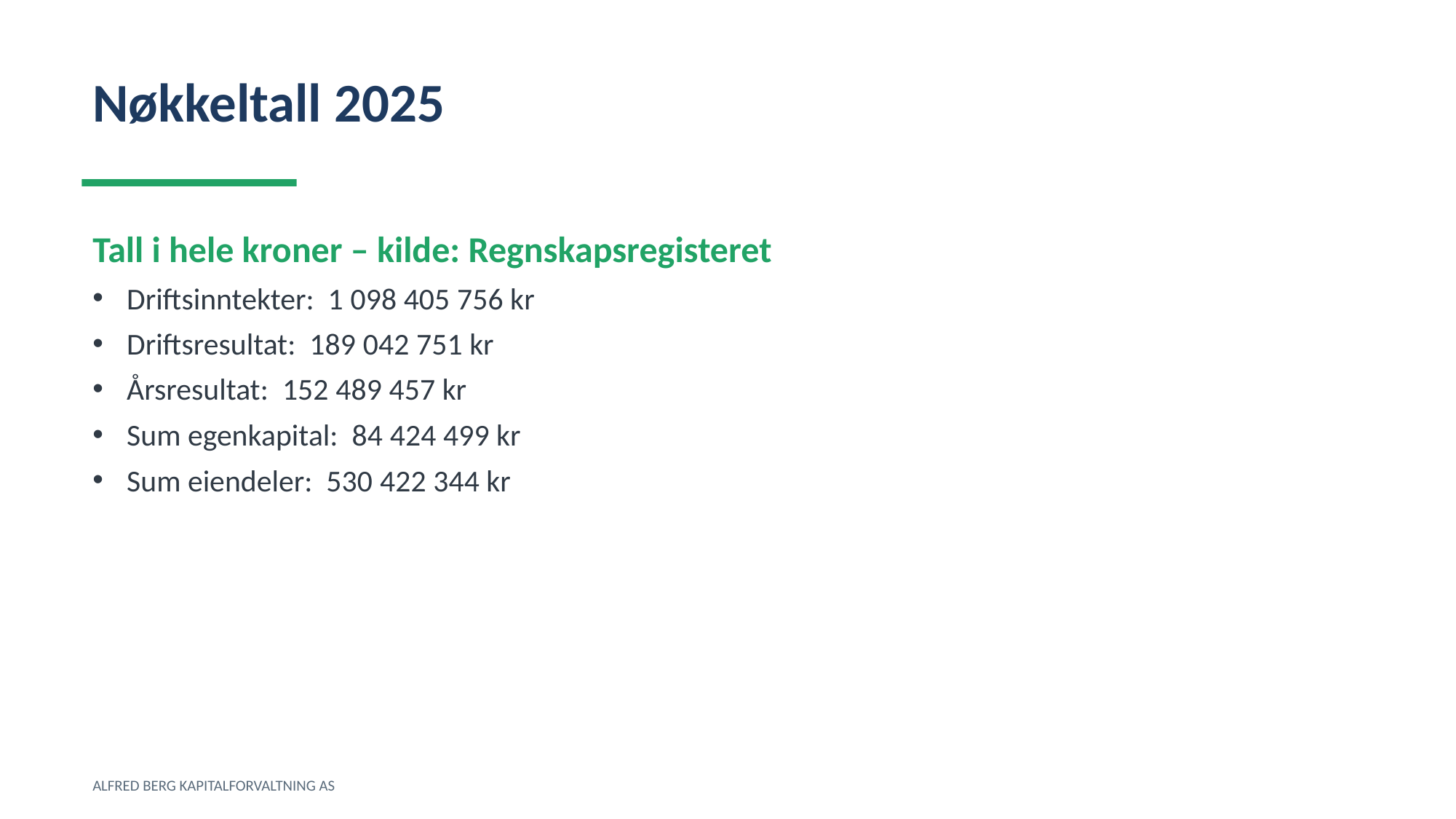

Nøkkeltall 2025

Tall i hele kroner – kilde: Regnskapsregisteret
Driftsinntekter:  1 098 405 756 kr
Driftsresultat:  189 042 751 kr
Årsresultat:  152 489 457 kr
Sum egenkapital:  84 424 499 kr
Sum eiendeler:  530 422 344 kr
ALFRED BERG KAPITALFORVALTNING AS